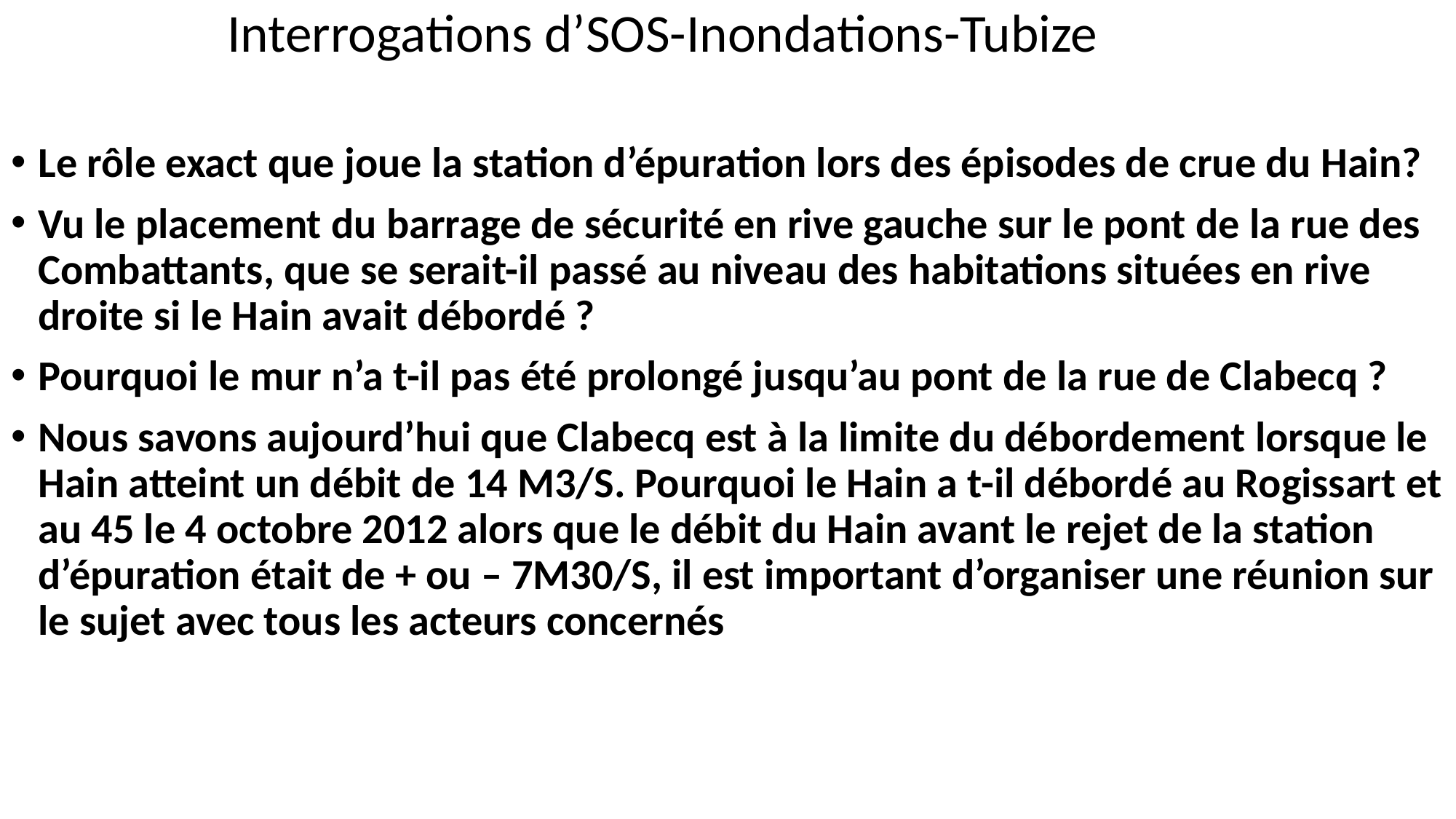

# Interrogations d’SOS-Inondations-Tubize

Le rôle exact que joue la station d’épuration lors des épisodes de crue du Hain?
Vu le placement du barrage de sécurité en rive gauche sur le pont de la rue des Combattants, que se serait-il passé au niveau des habitations situées en rive droite si le Hain avait débordé ?
Pourquoi le mur n’a t-il pas été prolongé jusqu’au pont de la rue de Clabecq ?
Nous savons aujourd’hui que Clabecq est à la limite du débordement lorsque le Hain atteint un débit de 14 M3/S. Pourquoi le Hain a t-il débordé au Rogissart et au 45 le 4 octobre 2012 alors que le débit du Hain avant le rejet de la station d’épuration était de + ou – 7M30/S, il est important d’organiser une réunion sur le sujet avec tous les acteurs concernés